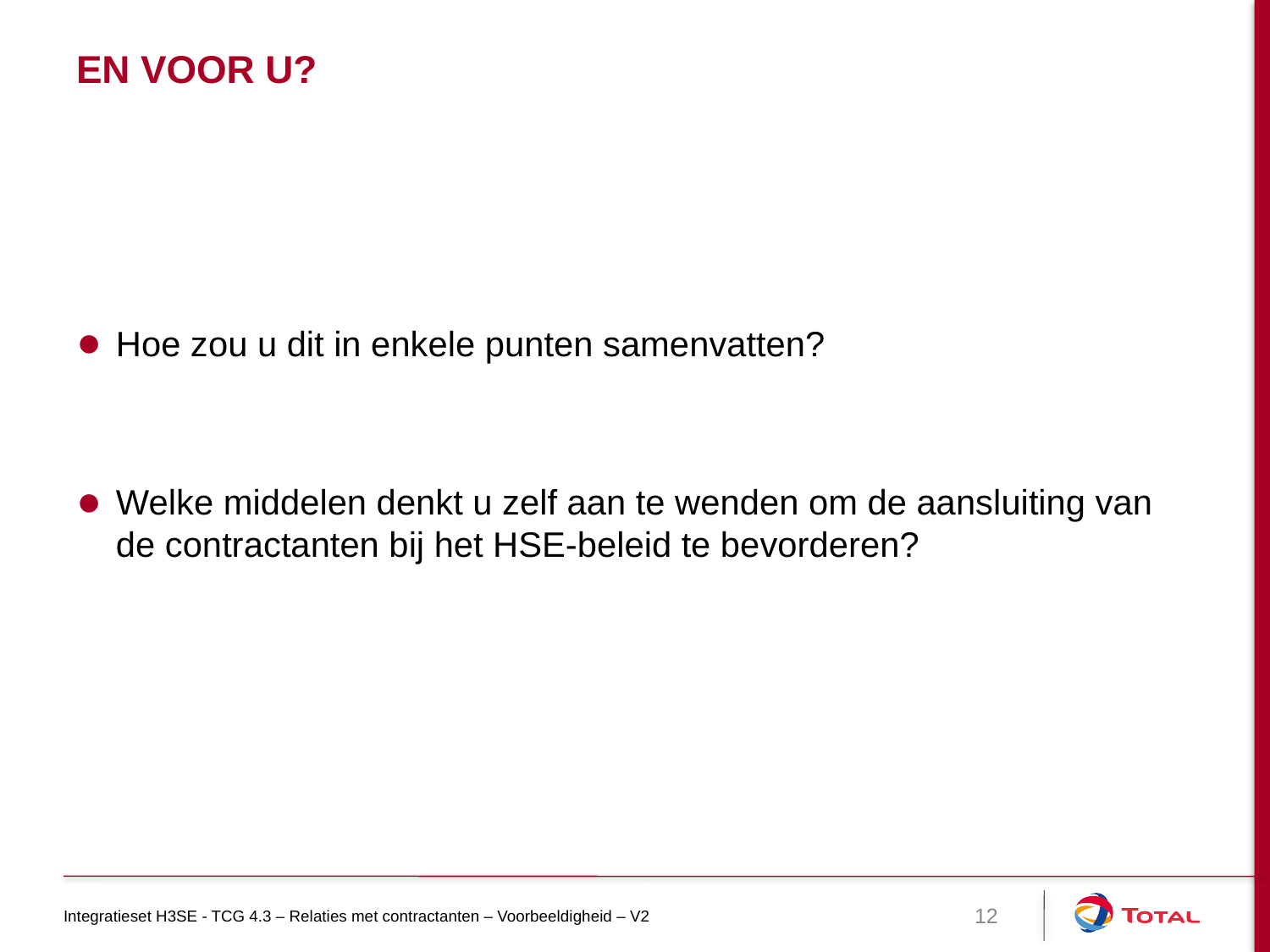

# En voor u?

Hoe zou u dit in enkele punten samenvatten?

Welke middelen denkt u zelf aan te wenden om de aansluiting van de contractanten bij het HSE-beleid te bevorderen?
Integratieset H3SE - TCG 4.3 – Relaties met contractanten – Voorbeeldigheid – V2
12